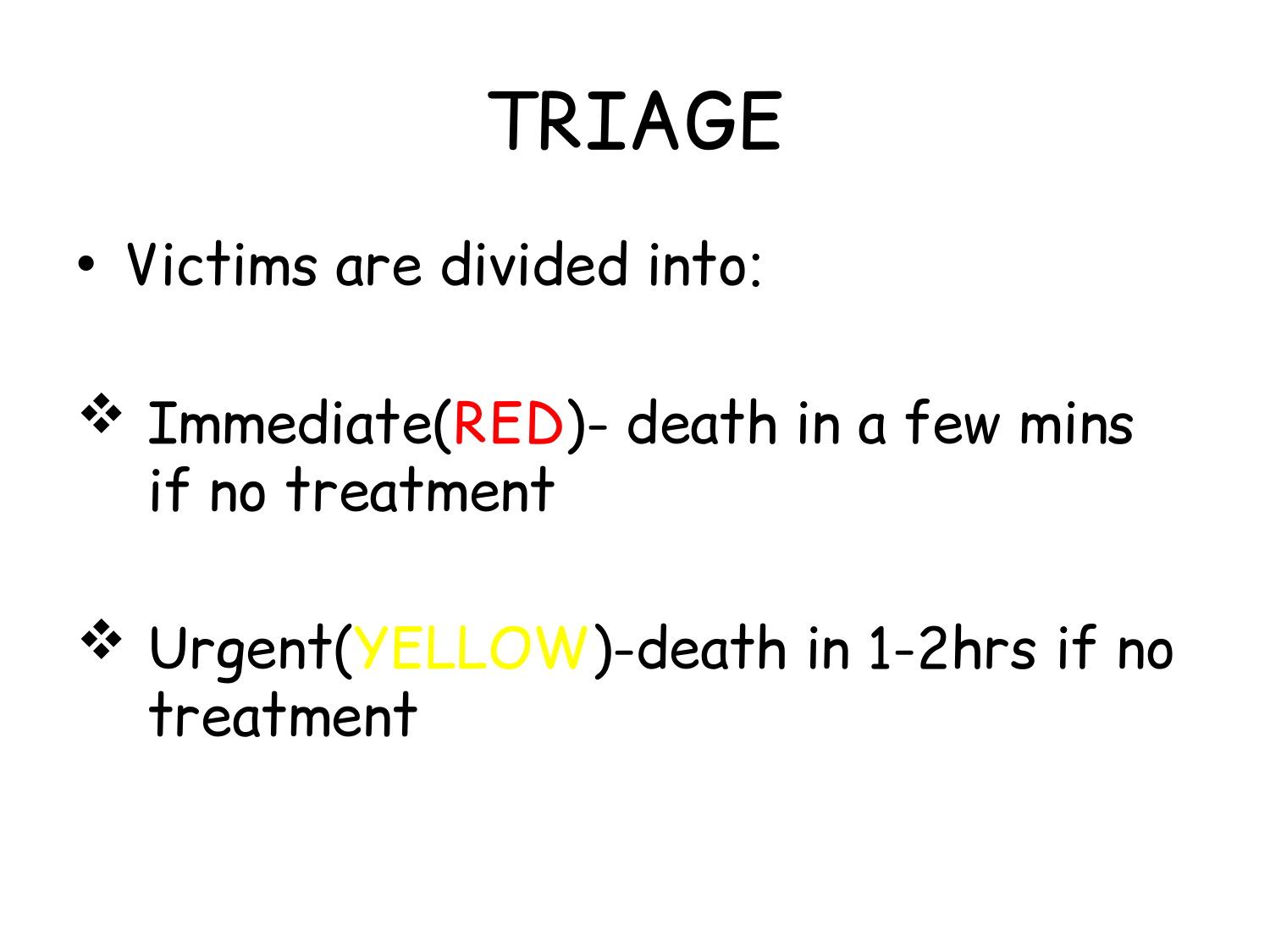

# TRIAGE
Victims are divided into:

Immediate(RED)- death in a few mins if no treatment

Urgent(YELLOW)-death in 1-2hrs if no treatment